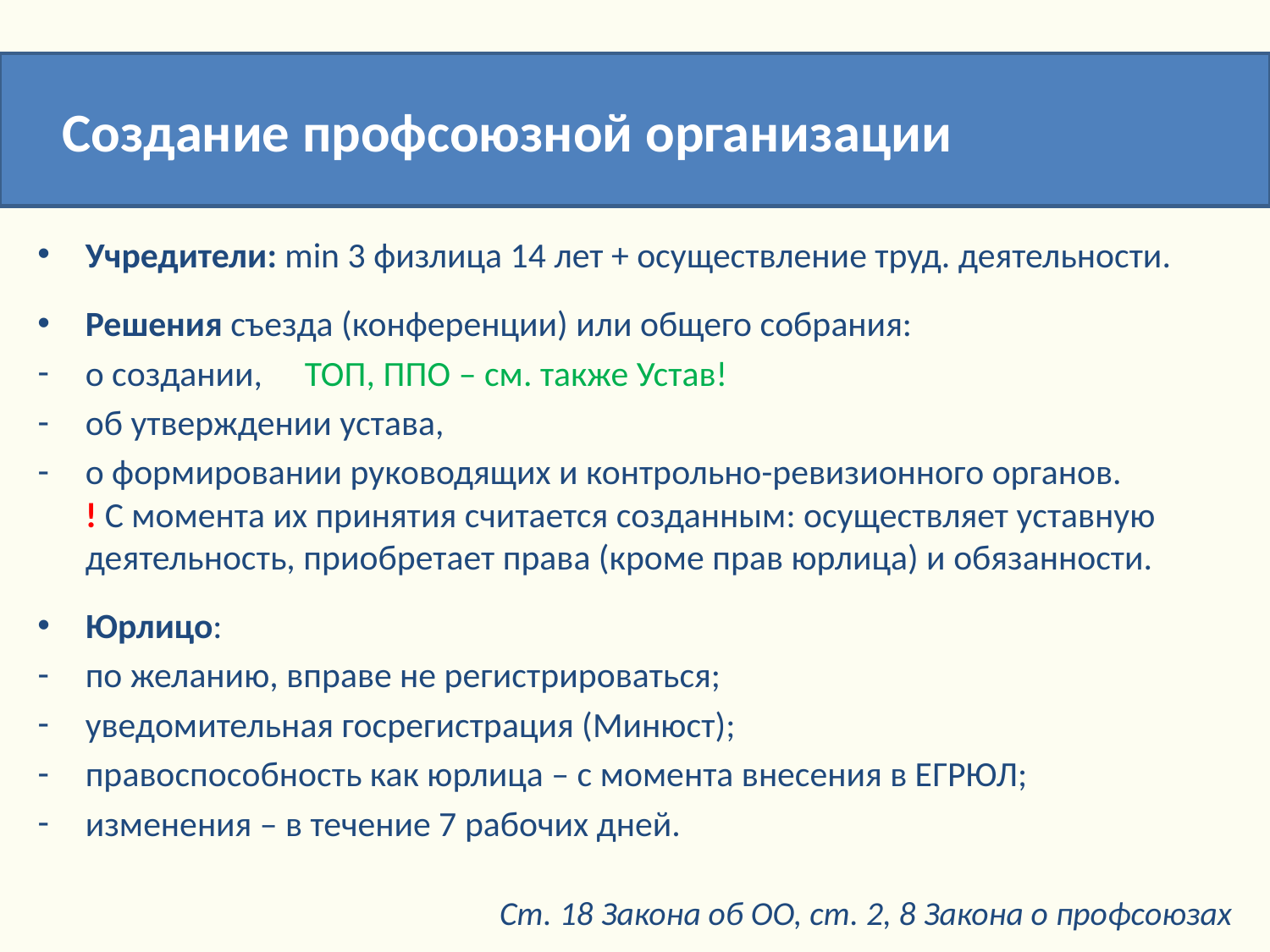

Создание профсоюзной организации
Учредители: min 3 физлица 14 лет + осуществление труд. деятельности.

Решения съезда (конференции) или общего собрания:
о создании,      ТОП, ППО – см. также Устав!
об утверждении устава,
о формировании руководящих и контрольно-ревизионного органов.
! С момента их принятия считается созданным: осуществляет уставную деятельность, приобретает права (кроме прав юрлица) и обязанности.

Юрлицо:
по желанию, вправе не регистрироваться;
уведомительная госрегистрация (Минюст);
правоспособность как юрлица – с момента внесения в ЕГРЮЛ;
изменения – в течение 7 рабочих дней.

Ст. 18 Закона об ОО, ст. 2, 8 Закона о профсоюзах